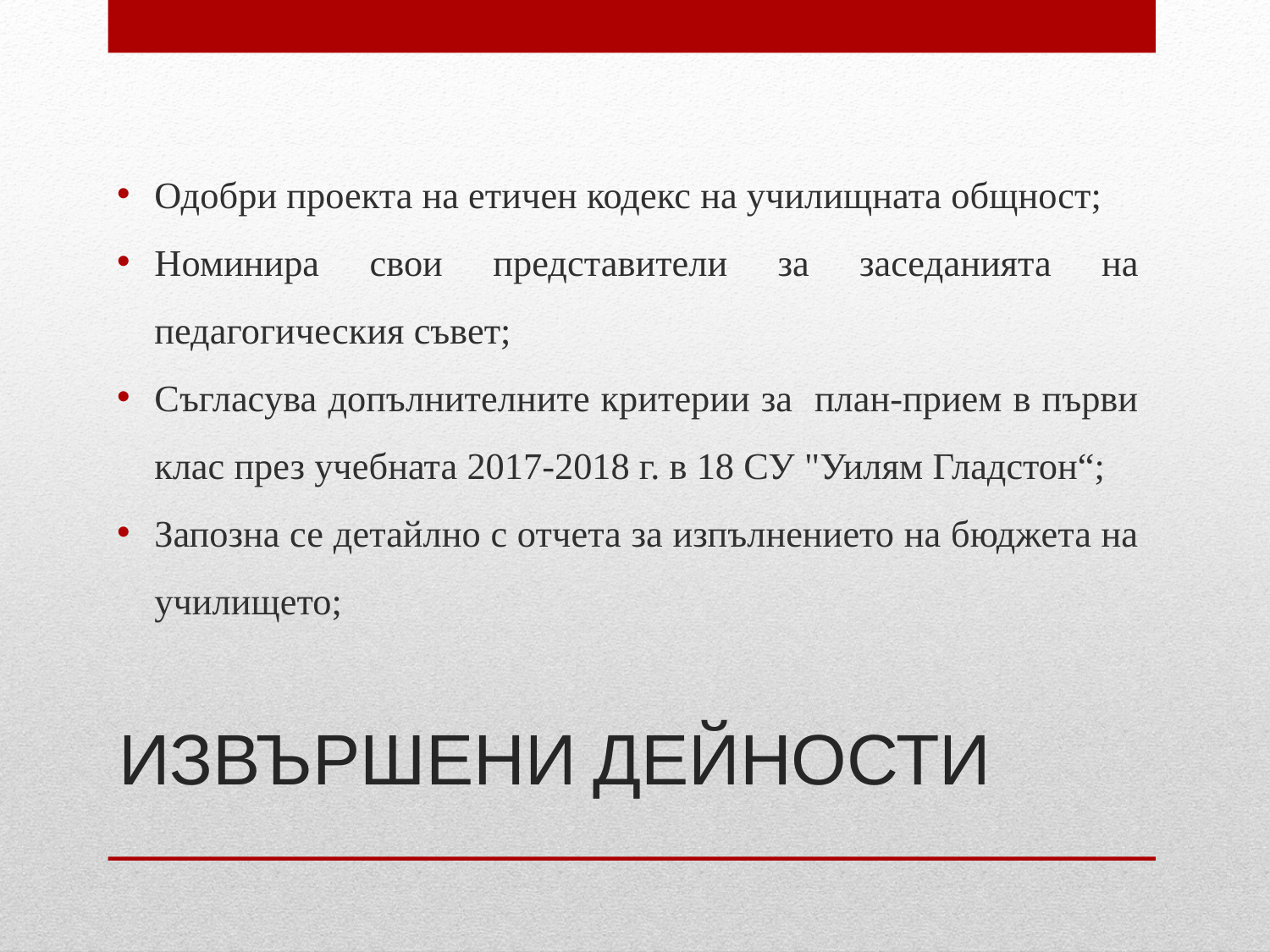

Одобри проекта на етичен кодекс на училищната общност;
Номинира свои представители за заседанията на педагогическия съвет;
Съгласува допълнителните критерии за  план-прием в първи клас през учебната 2017-2018 г. в 18 СУ "Уилям Гладстон“;
Запозна се детайлно с отчета за изпълнението на бюджета на училището;

# ИЗВЪРШЕНИ ДЕЙНОСТИ